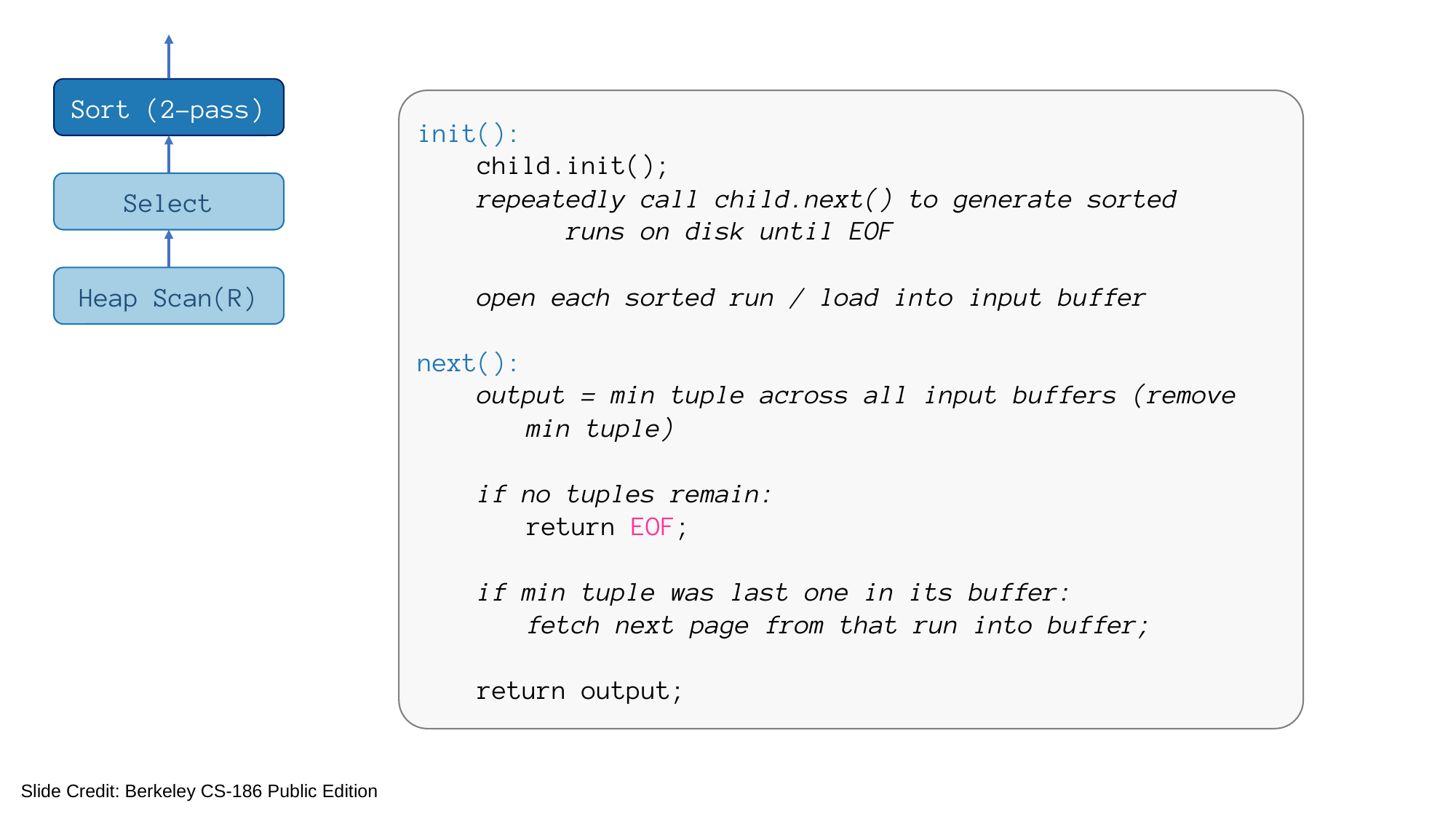

Sort (2-pass)
init():
    child.init();
    repeatedly call child.next() to generate sorted
          runs on disk until EOF

    open each sorted run / load into input buffer

next():
    output = min tuple across all input buffers (remove 	min tuple)

    if no tuples remain:
	return EOF;

    if min tuple was last one in its buffer:
	fetch next page from that run into buffer;

    return output;
Select
Heap Scan(R)
Slide Credit: Berkeley CS-186 Public Edition